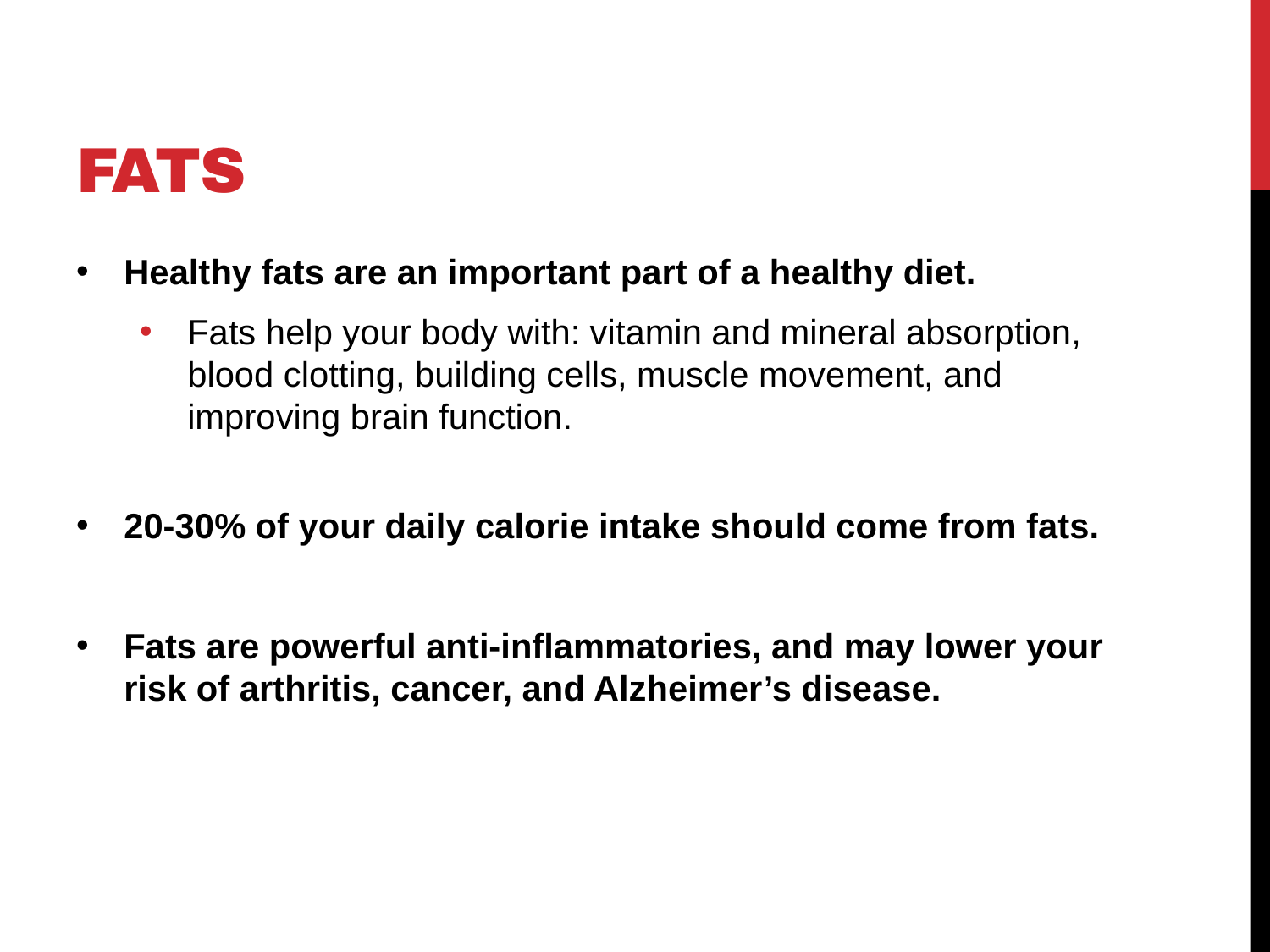

# fats
Healthy fats are an important part of a healthy diet.
Fats help your body with: vitamin and mineral absorption, blood clotting, building cells, muscle movement, and improving brain function.

20-30% of your daily calorie intake should come from fats.

Fats are powerful anti-inflammatories, and may lower your risk of arthritis, cancer, and Alzheimer’s disease.